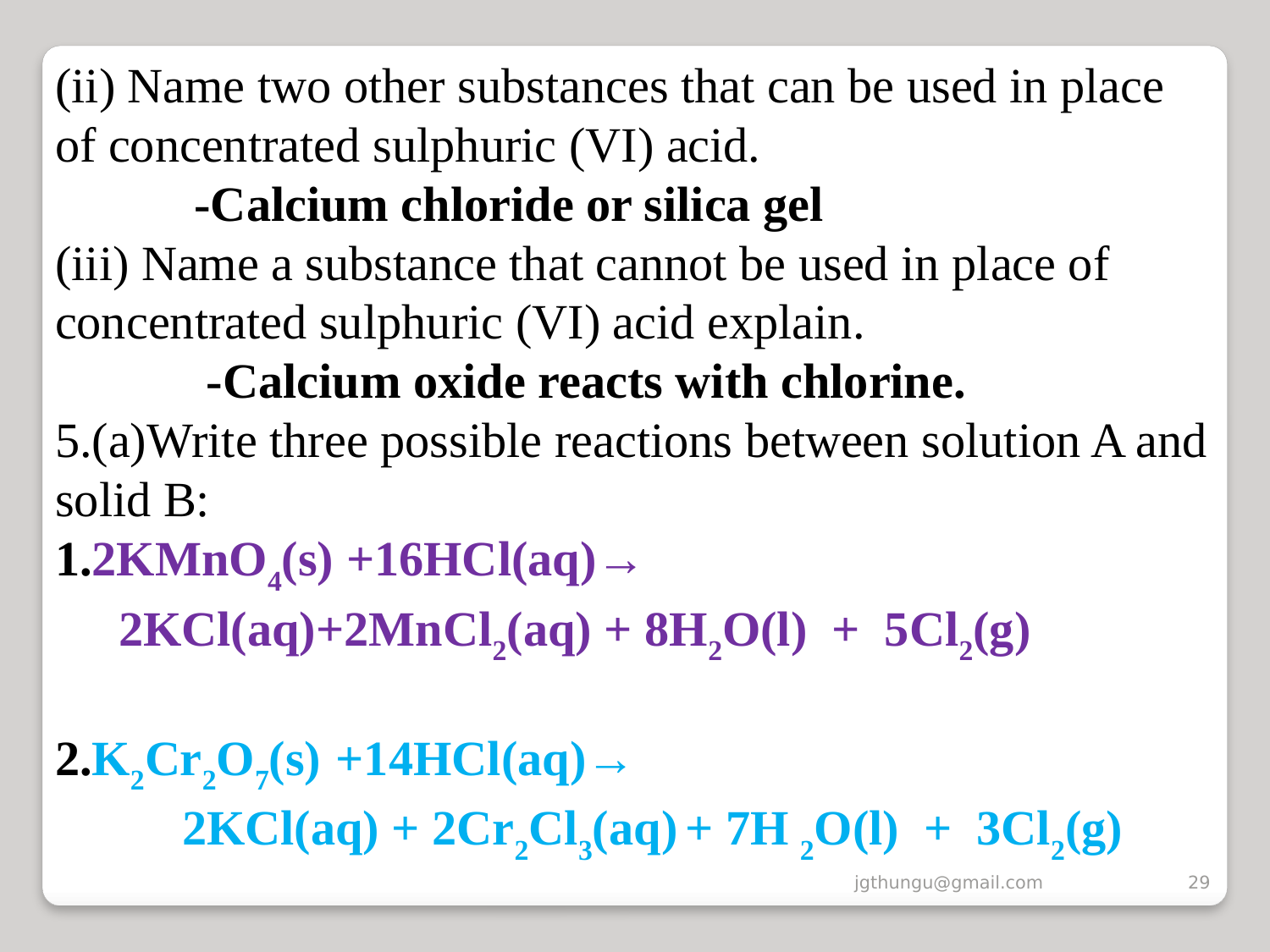

(ii) Name two other substances that can be used in place of concentrated sulphuric (VI) acid.
	 -Calcium chloride or silica gel
(iii) Name a substance that cannot be used in place of concentrated sulphuric (VI) acid explain.
	  -Calcium oxide reacts with chlorine.
5.(a)Write three possible reactions between solution A and solid B:
1.2KMnO4(s) +16HCl(aq)→
 	2KCl(aq)+2MnCl2(aq) + 8H2O(l)  +  5Cl2(g)

2.K2Cr2O7(s)  +14HCl(aq)→
	2KCl(aq) + 2Cr2Cl3(aq) + 7H 2O(l)  +  3Cl2(g)

jgthungu@gmail.com
29